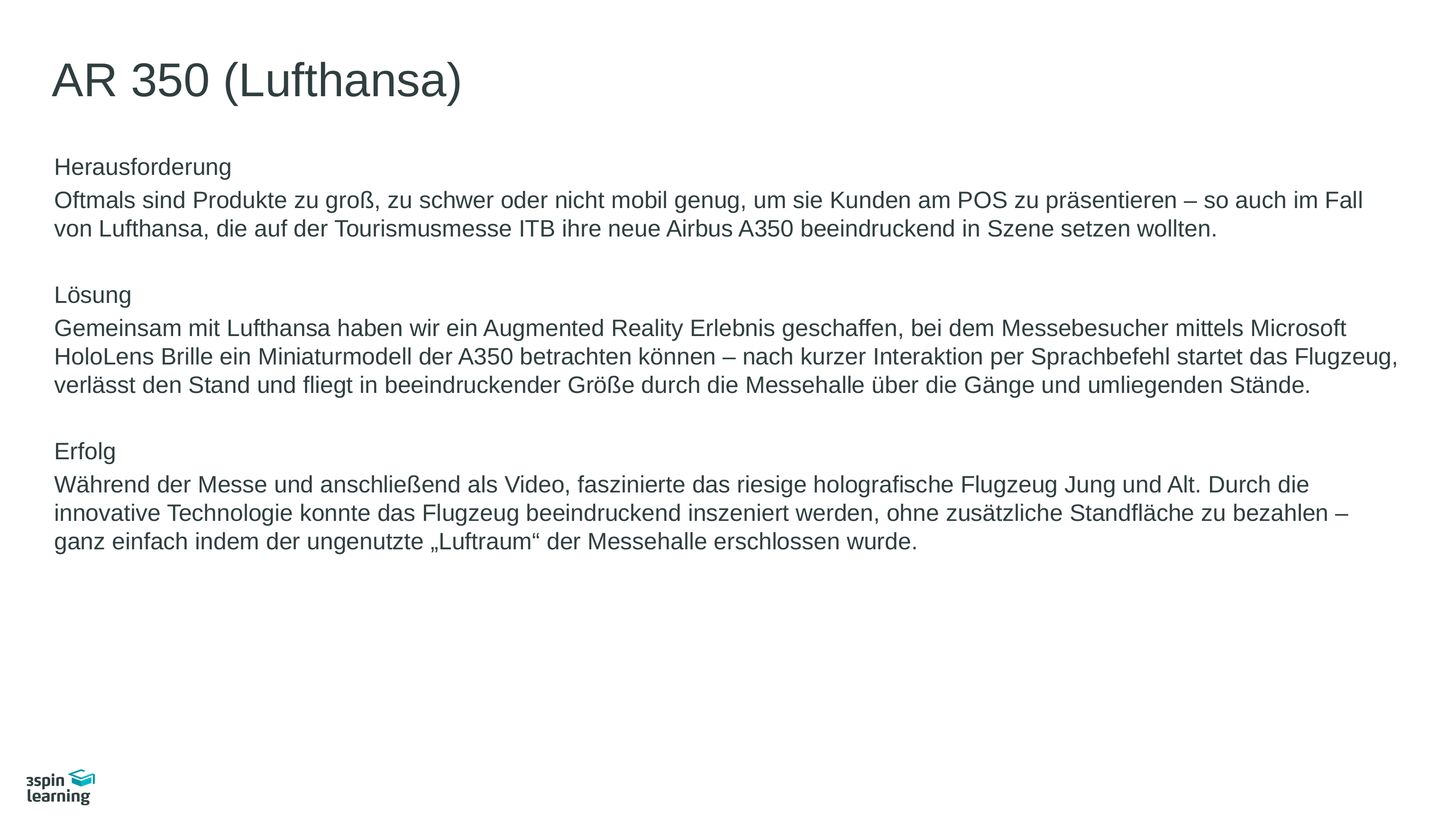

# AR 350 (Lufthansa)
Herausforderung
Oftmals sind Produkte zu groß, zu schwer oder nicht mobil genug, um sie Kunden am POS zu präsentieren – so auch im Fall von Lufthansa, die auf der Tourismusmesse ITB ihre neue Airbus A350 beeindruckend in Szene setzen wollten.

Lösung
Gemeinsam mit Lufthansa haben wir ein Augmented Reality Erlebnis geschaffen, bei dem Messebesucher mittels Microsoft HoloLens Brille ein Miniaturmodell der A350 betrachten können – nach kurzer Interaktion per Sprachbefehl startet das Flugzeug, verlässt den Stand und fliegt in beeindruckender Größe durch die Messehalle über die Gänge und umliegenden Stände.

Erfolg
Während der Messe und anschließend als Video, faszinierte das riesige holografische Flugzeug Jung und Alt. Durch die innovative Technologie konnte das Flugzeug beeindruckend inszeniert werden, ohne zusätzliche Standfläche zu bezahlen – ganz einfach indem der ungenutzte „Luftraum“ der Messehalle erschlossen wurde.